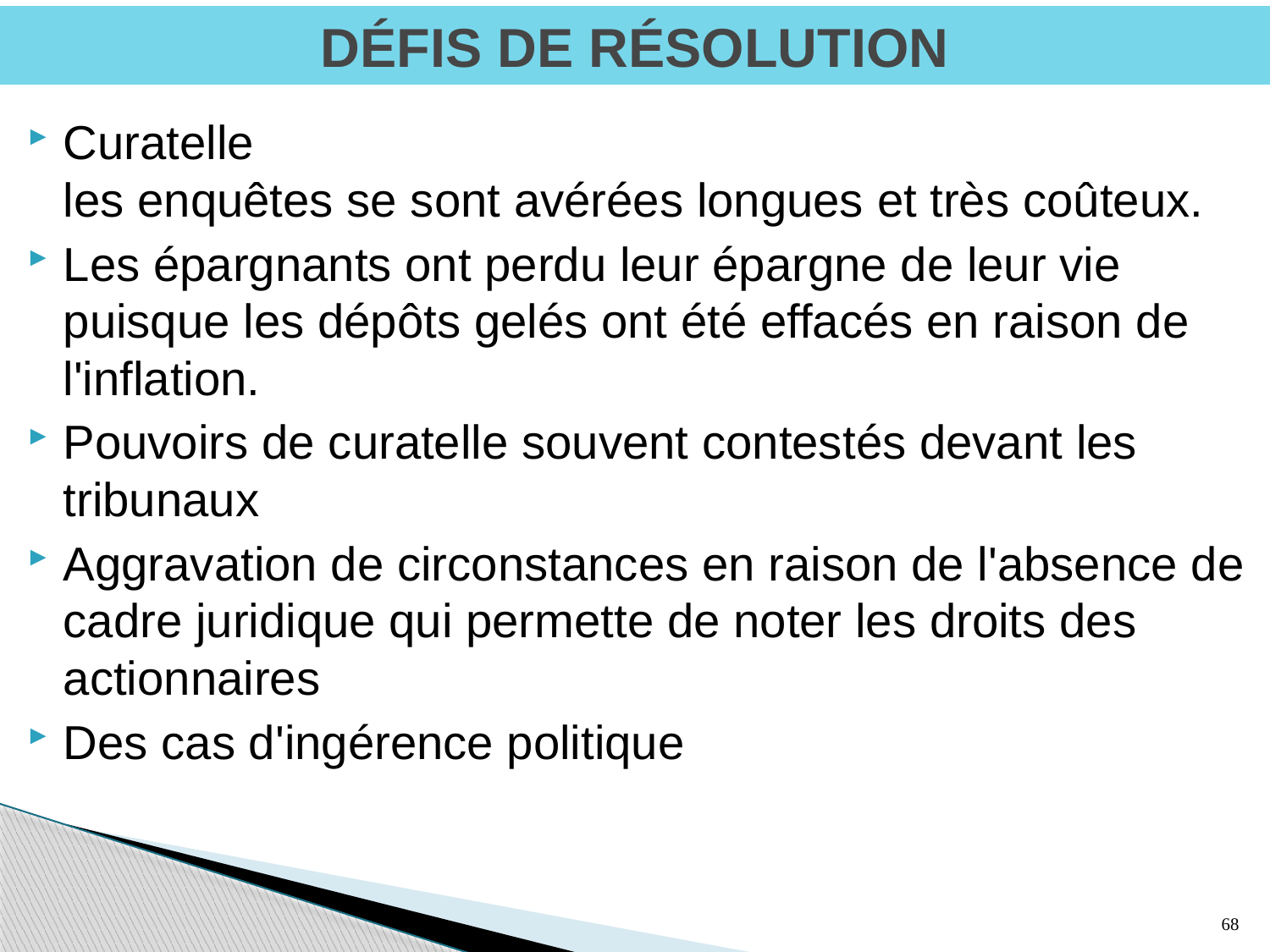

# DÉFIS DE RÉSOLUTION
Curatelle
les enquêtes se sont avérées longues et très coûteux.
Les épargnants ont perdu leur épargne de leur vie puisque les dépôts gelés ont été effacés en raison de l'inflation.
Pouvoirs de curatelle souvent contestés devant les tribunaux
Aggravation de circonstances en raison de l'absence de cadre juridique qui permette de noter les droits des actionnaires
Des cas d'ingérence politique

68